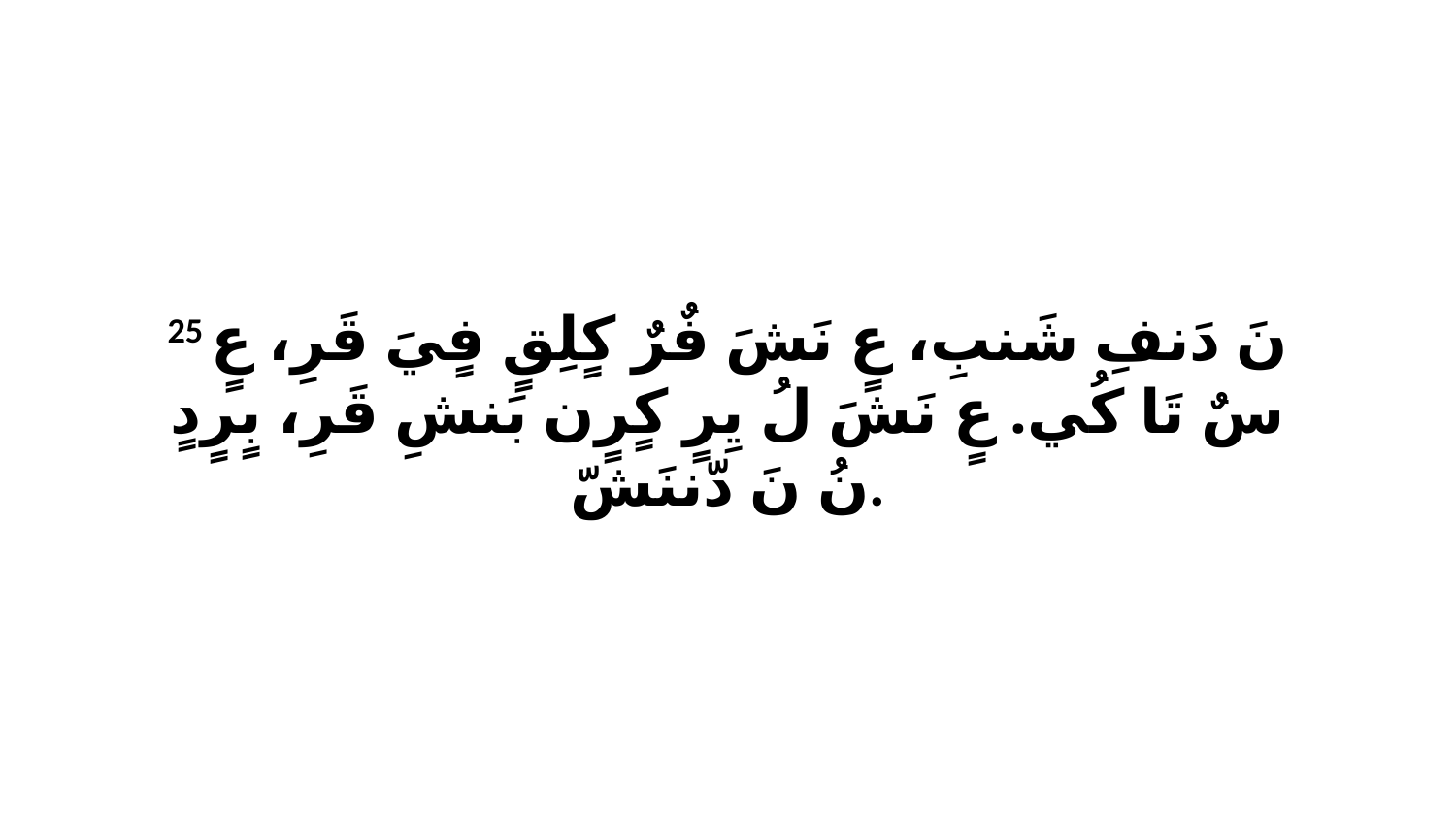

25 نَ دَنفِ شَنبِ، عٍ نَشَ فٌرٌ كٍلِقٍ فٍيَ قَرِ، عٍ سٌ تَا كُي. عٍ نَشَ لُ يِرٍ كٍرٍن بَنشِ قَرِ، بٍرٍدٍ نُ نَ دّننَشّ.